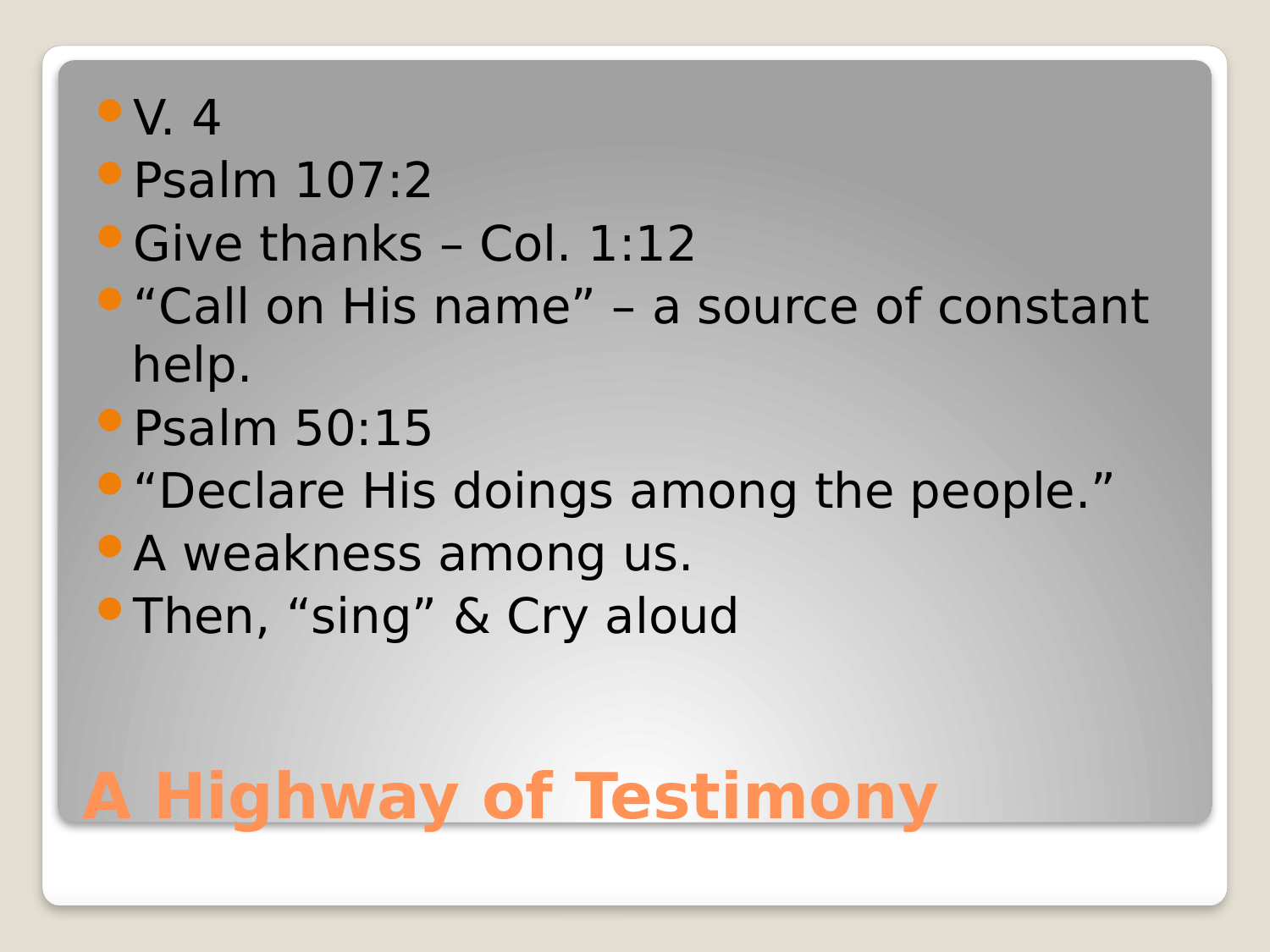

V. 4
Psalm 107:2
Give thanks – Col. 1:12
“Call on His name” – a source of constant help.
Psalm 50:15
“Declare His doings among the people.”
A weakness among us.
Then, “sing” & Cry aloud
# A Highway of Testimony